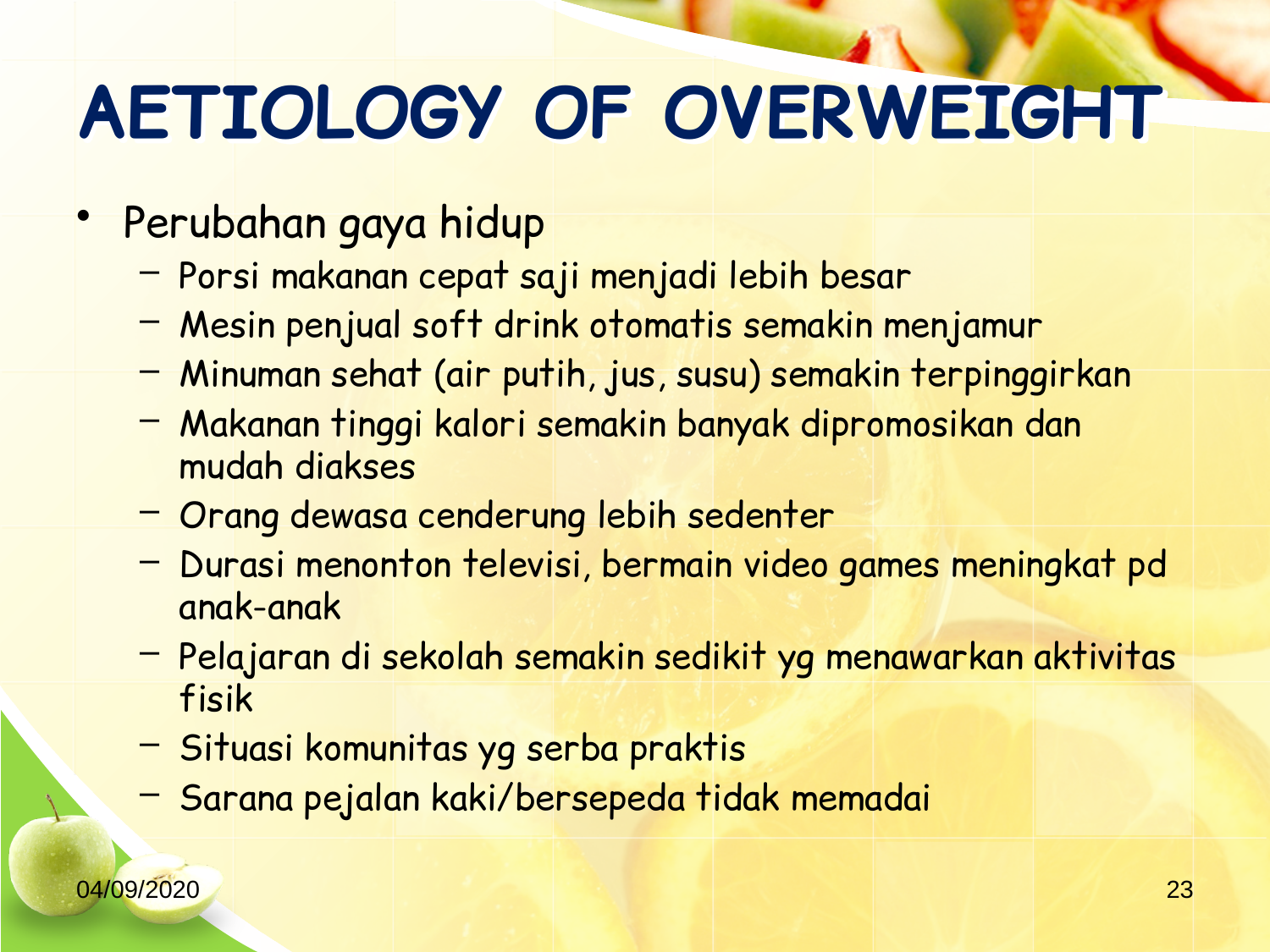

# AETIOLOGY OF OVERWEIGHT
Perubahan gaya hidup
Porsi makanan cepat saji menjadi lebih besar
Mesin penjual soft drink otomatis semakin menjamur
Minuman sehat (air putih, jus, susu) semakin terpinggirkan
Makanan tinggi kalori semakin banyak dipromosikan dan mudah diakses
Orang dewasa cenderung lebih sedenter
Durasi menonton televisi, bermain video games meningkat pd anak-anak
Pelajaran di sekolah semakin sedikit yg menawarkan aktivitas fisik
Situasi komunitas yg serba praktis
Sarana pejalan kaki/bersepeda tidak memadai
04/09/2020
23